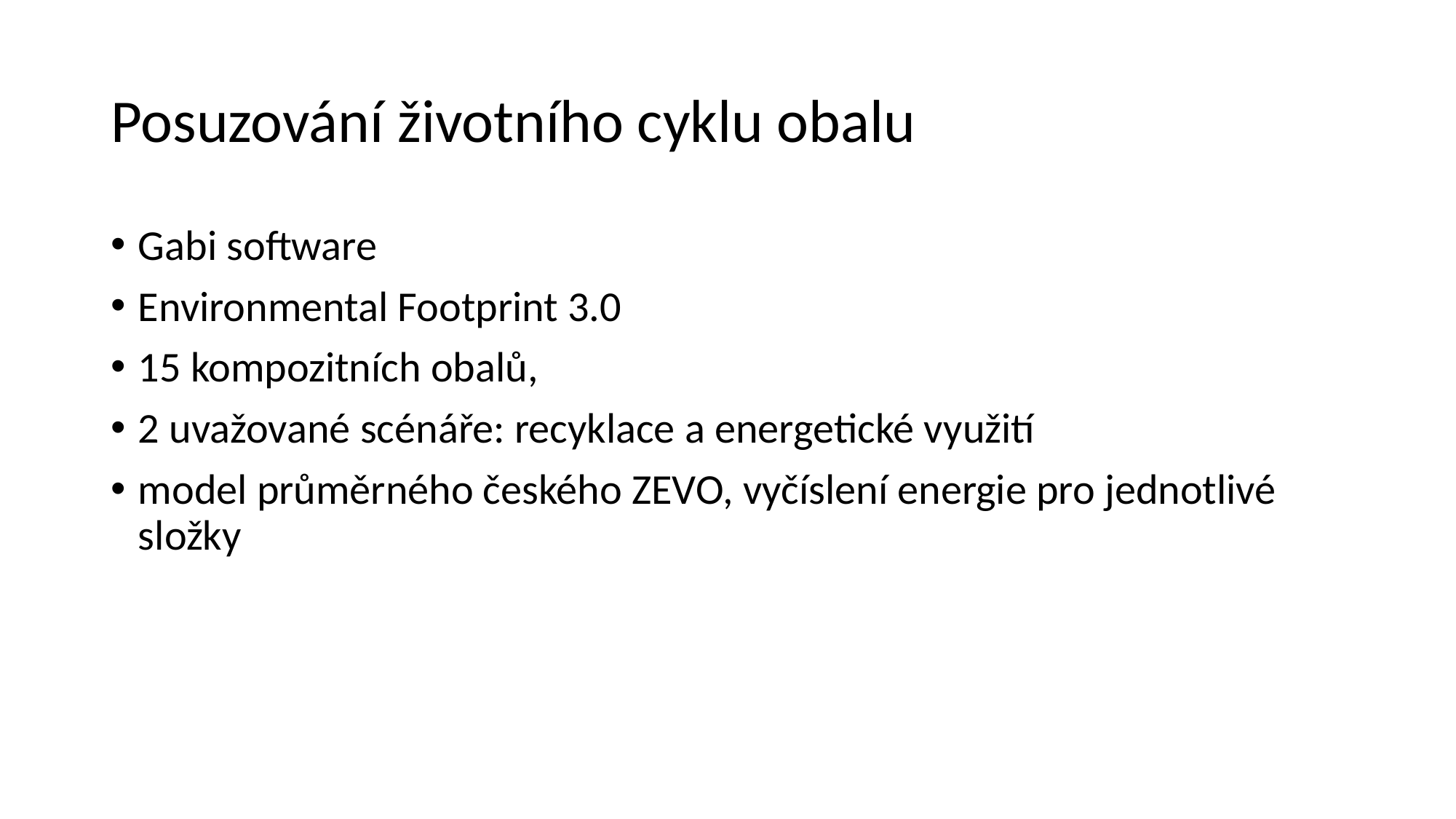

# Posuzování životního cyklu obalu
Gabi software
Environmental Footprint 3.0
15 kompozitních obalů,
2 uvažované scénáře: recyklace a energetické využití
model průměrného českého ZEVO, vyčíslení energie pro jednotlivé složky